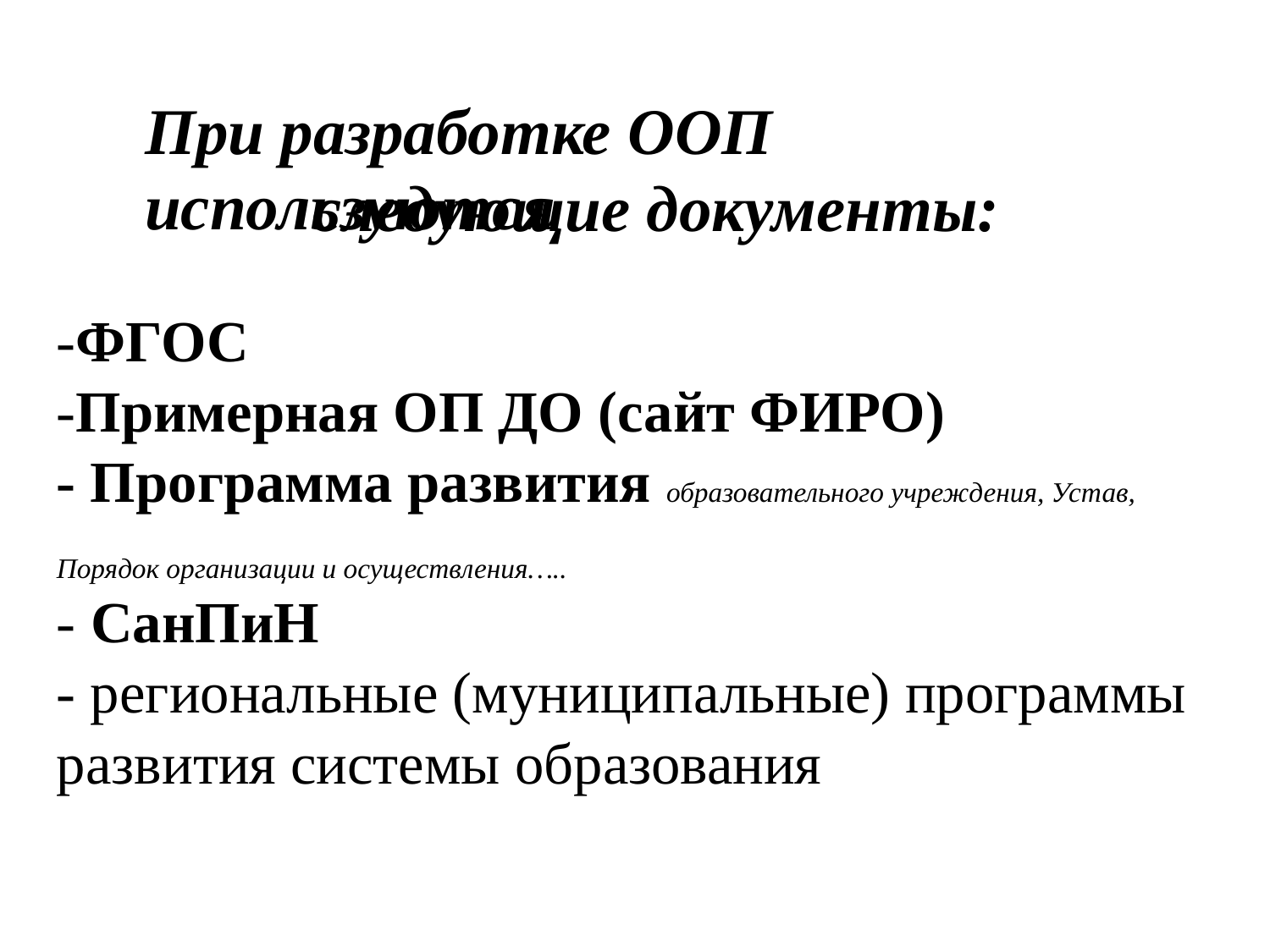

При разработке ООП используются
следующие документы:
-ФГОС
-Примерная ОП ДО (сайт ФИРО)
- Программа развития образовательного учреждения, Устав,
Порядок организации и осуществления…..
- СанПиН
- региональные (муниципальные) программы
развития системы образования